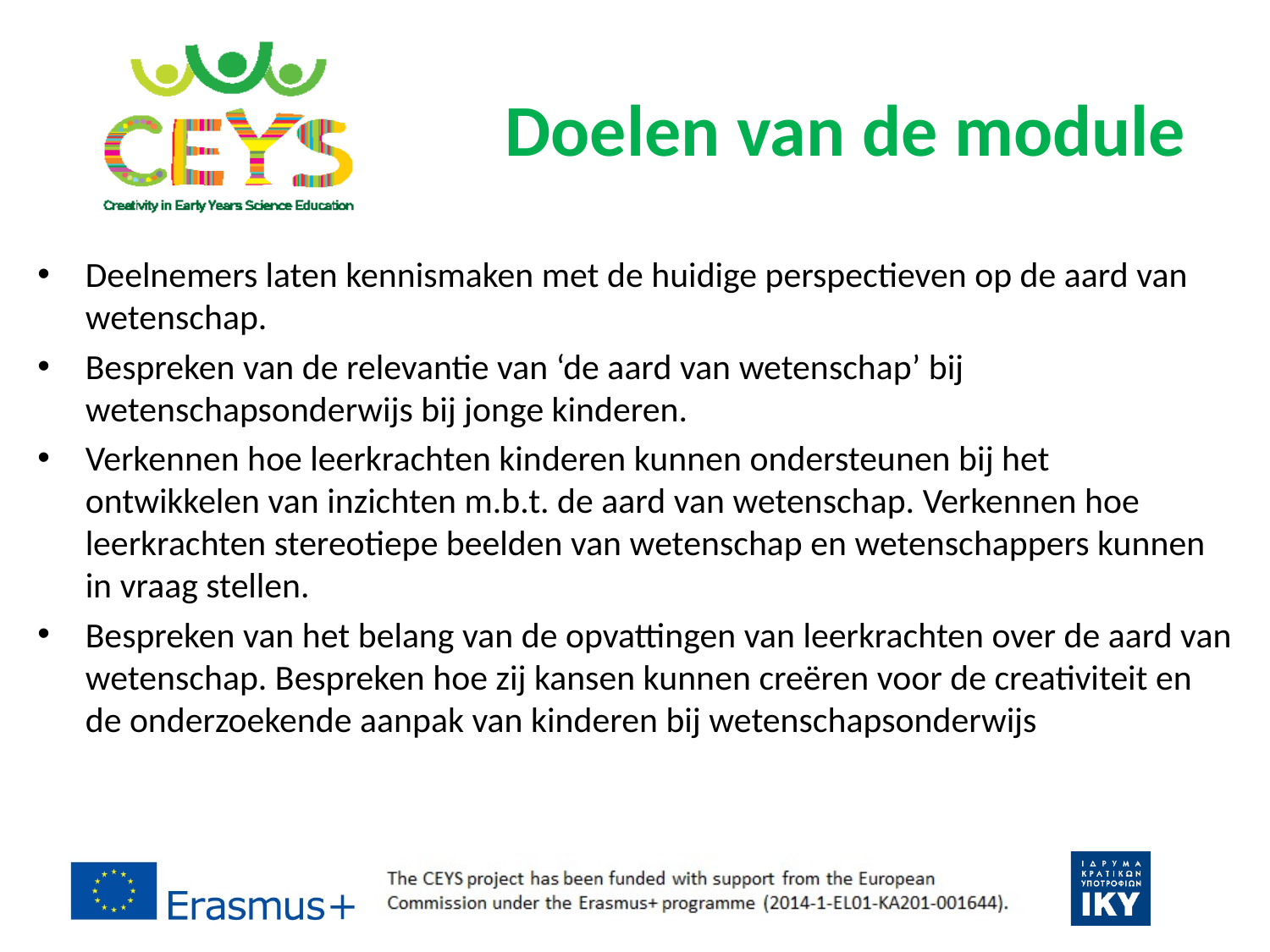

# Doelen van de module
Deelnemers laten kennismaken met de huidige perspectieven op de aard van wetenschap.
Bespreken van de relevantie van ‘de aard van wetenschap’ bij wetenschapsonderwijs bij jonge kinderen.
Verkennen hoe leerkrachten kinderen kunnen ondersteunen bij het ontwikkelen van inzichten m.b.t. de aard van wetenschap. Verkennen hoe leerkrachten stereotiepe beelden van wetenschap en wetenschappers kunnen in vraag stellen.
Bespreken van het belang van de opvattingen van leerkrachten over de aard van wetenschap. Bespreken hoe zij kansen kunnen creëren voor de creativiteit en de onderzoekende aanpak van kinderen bij wetenschapsonderwijs